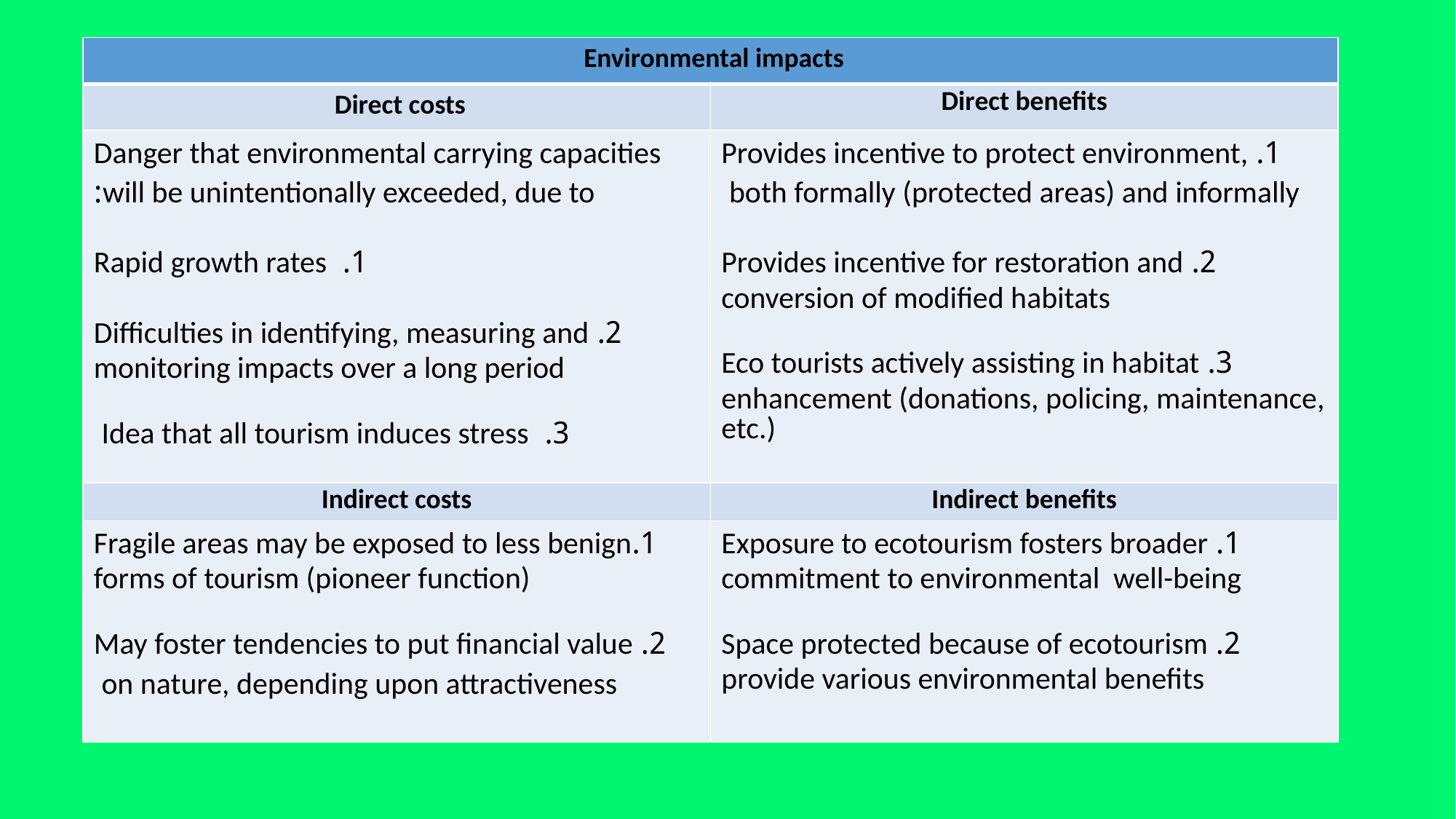

| Environmental impacts |  |
| --- | --- |
| Direct costs | Direct benefits |
| Danger that environmental carrying capacities will be unintentionally exceeded, due to: 1. Rapid growth rates 2. Difficulties in identifying, measuring and monitoring impacts over a long period 3. Idea that all tourism induces stress | 1. Provides incentive to protect environment, both formally (protected areas) and informally 2. Provides incentive for restoration and conversion of modified habitats 3. Eco tourists actively assisting in habitat enhancement (donations, policing, maintenance, etc.) |
| Indirect costs | Indirect benefits |
| 1.Fragile areas may be exposed to less benign forms of tourism (pioneer function) 2. May foster tendencies to put financial value on nature, depending upon attractiveness | 1. Exposure to ecotourism fosters broader commitment to environmental well-being 2. Space protected because of ecotourism provide various environmental benefits |